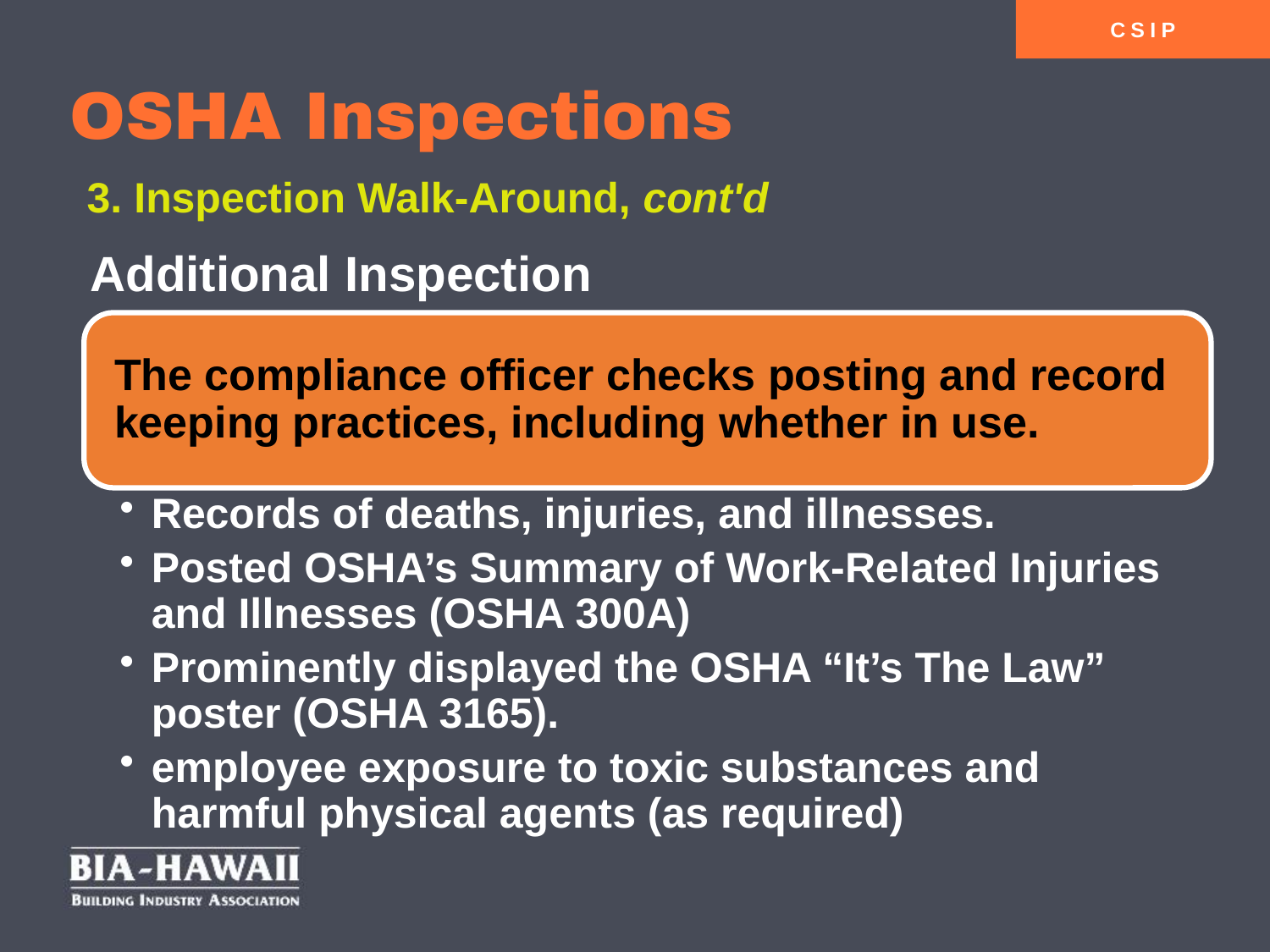

# OSHA Inspections
3. Inspection Walk-Around, cont'd
Additional Inspection
The compliance officer checks posting and record keeping practices, including whether in use.
Records of deaths, injuries, and illnesses.
Posted OSHA’s Summary of Work-Related Injuries and Illnesses (OSHA 300A)
Prominently displayed the OSHA “It’s The Law” poster (OSHA 3165).
employee exposure to toxic substances and harmful physical agents (as required)